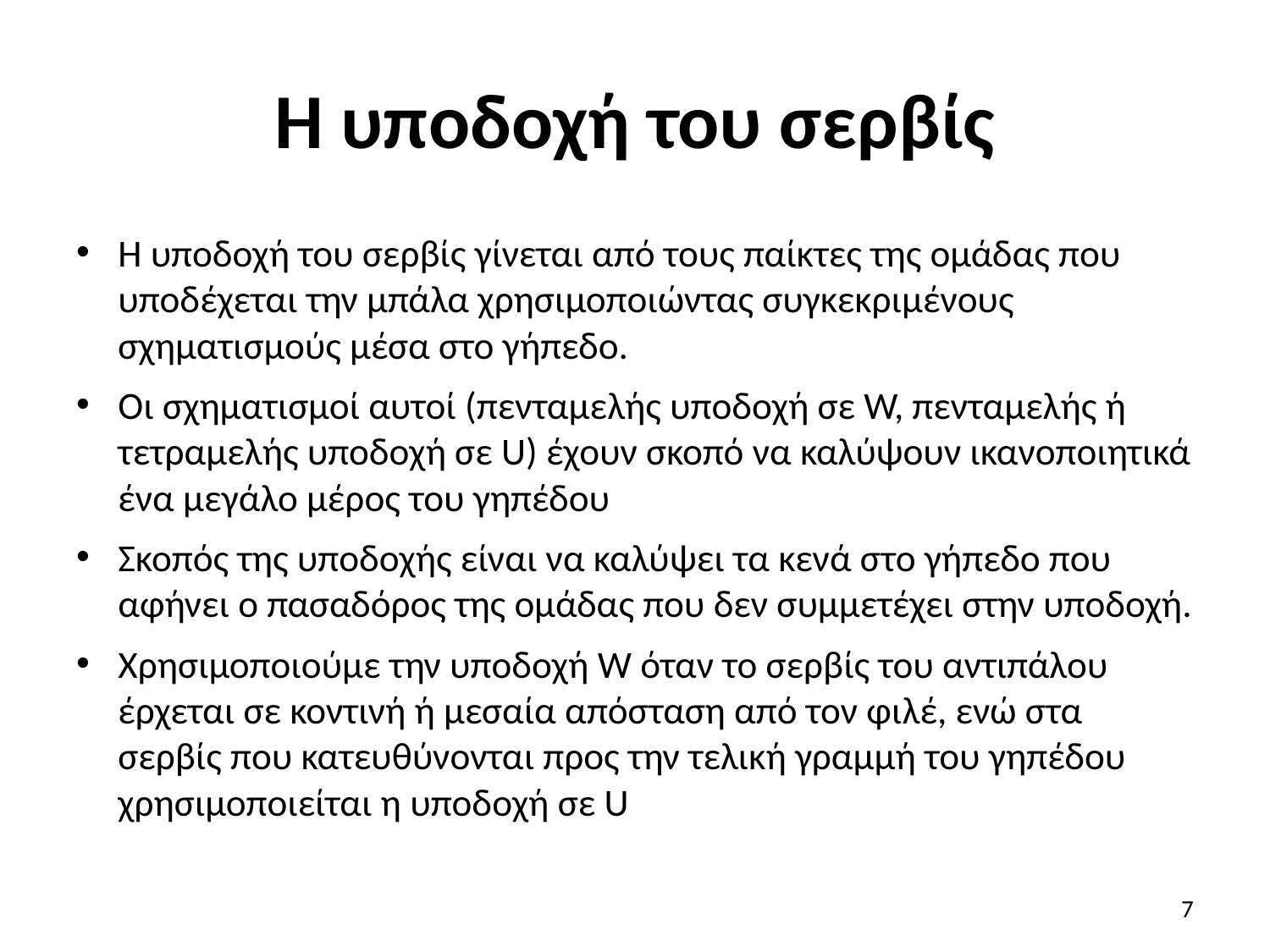

# Η υποδοχή του σερβίς
Η υποδοχή του σερβίς γίνεται από τους παίκτες της ομάδας που υποδέχεται την μπάλα χρησιμοποιώντας συγκεκριμένους σχηματισμούς μέσα στο γήπεδο.
Οι σχηματισμοί αυτοί (πενταμελής υποδοχή σε W, πενταμελής ή τετραμελής υποδοχή σε U) έχουν σκοπό να καλύψουν ικανοποιητικά ένα μεγάλο μέρος του γηπέδου
Σκοπός της υποδοχής είναι να καλύψει τα κενά στο γήπεδο που αφήνει ο πασαδόρος της ομάδας που δεν συμμετέχει στην υποδοχή.
Χρησιμοποιούμε την υποδοχή W όταν το σερβίς του αντιπάλου έρχεται σε κοντινή ή μεσαία απόσταση από τον φιλέ, ενώ στα σερβίς που κατευθύνονται προς την τελική γραμμή του γηπέδου χρησιμοποιείται η υποδοχή σε U
7